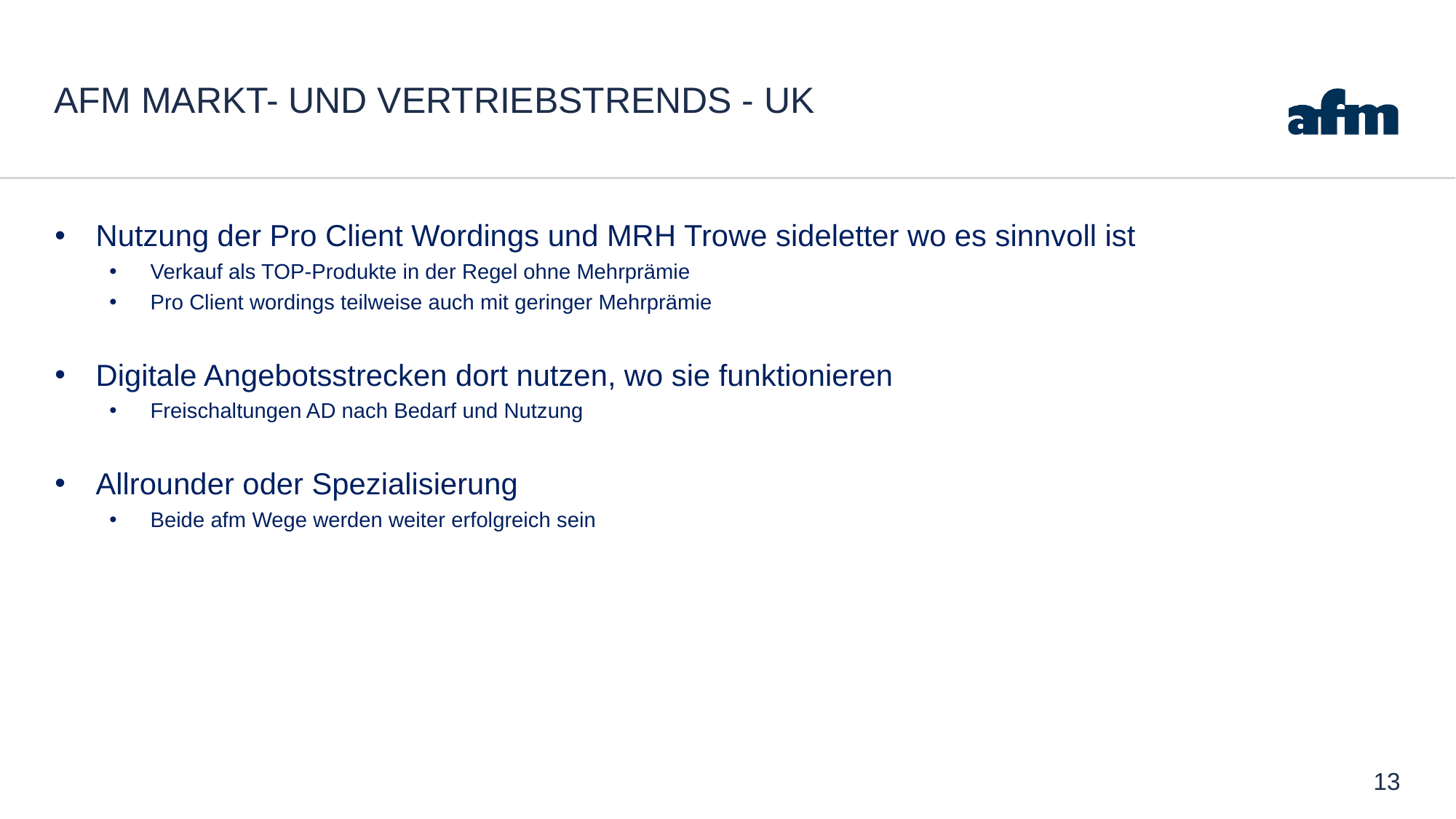

# afm Markt- und Vertriebstrends - UK
Nutzung der Pro Client Wordings und MRH Trowe sideletter wo es sinnvoll ist
Verkauf als TOP-Produkte in der Regel ohne Mehrprämie
Pro Client wordings teilweise auch mit geringer Mehrprämie

Digitale Angebotsstrecken dort nutzen, wo sie funktionieren
Freischaltungen AD nach Bedarf und Nutzung

Allrounder oder Spezialisierung
Beide afm Wege werden weiter erfolgreich sein

13